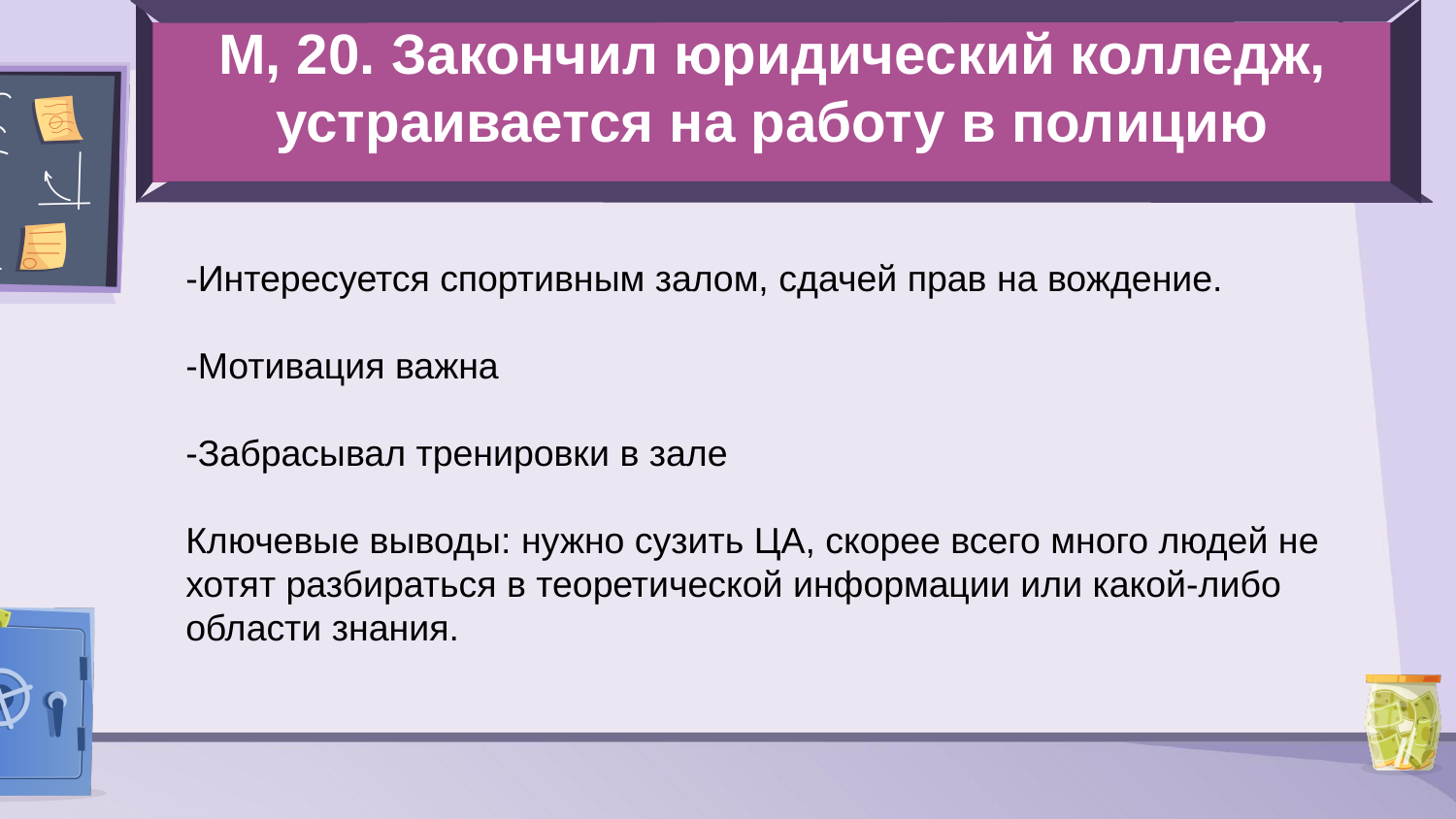

М, 20. Закончил юридический колледж, устраивается на работу в полицию

-Интересуется спортивным залом, сдачей прав на вождение.

-Мотивация важна

-Забрасывал тренировки в зале

Ключевые выводы: нужно сузить ЦА, скорее всего много людей не хотят разбираться в теоретической информации или какой-либо области знания.